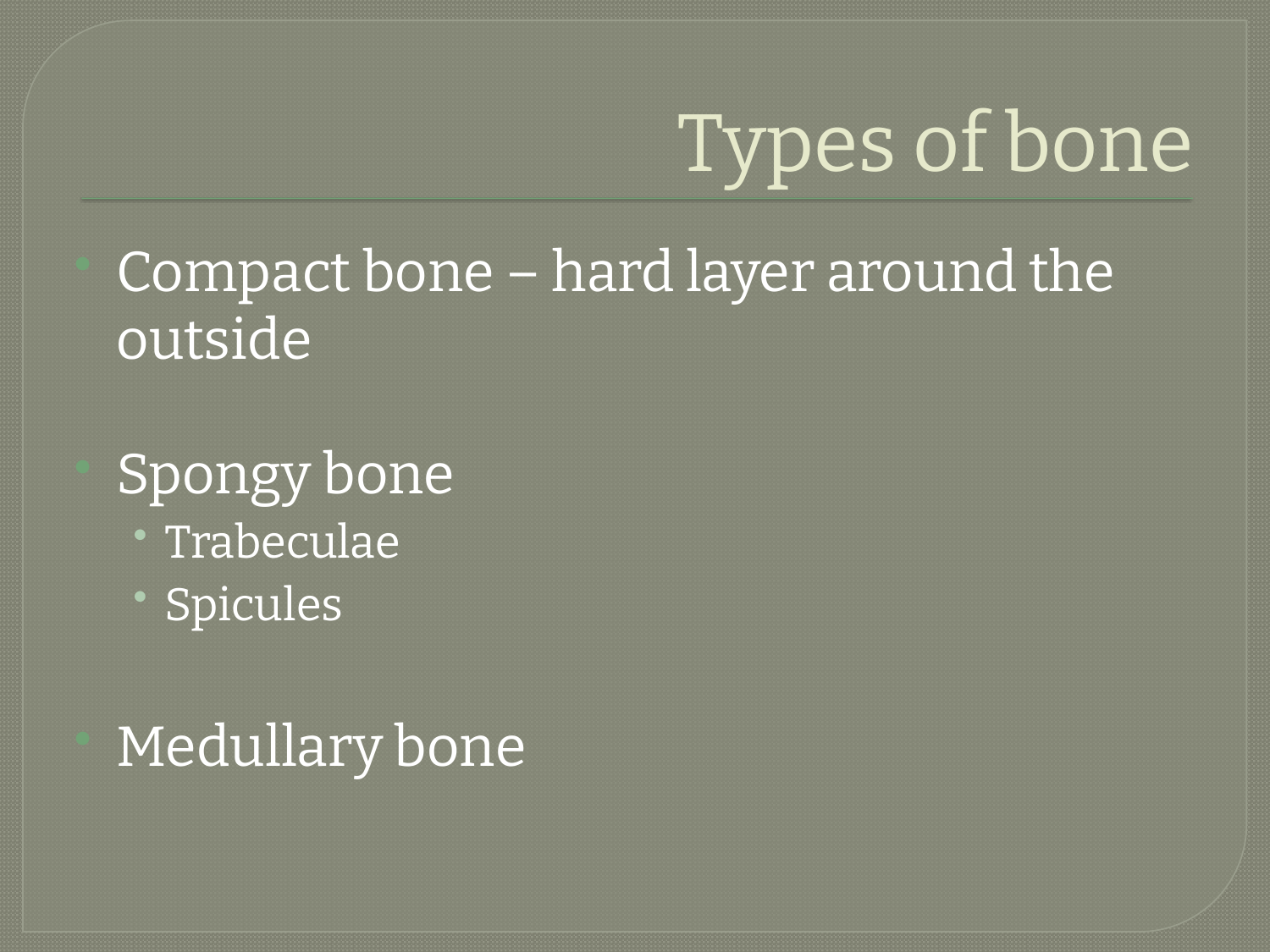

# Types of bone
Compact bone – hard layer around the outside

Spongy bone
Trabeculae
Spicules

Medullary bone